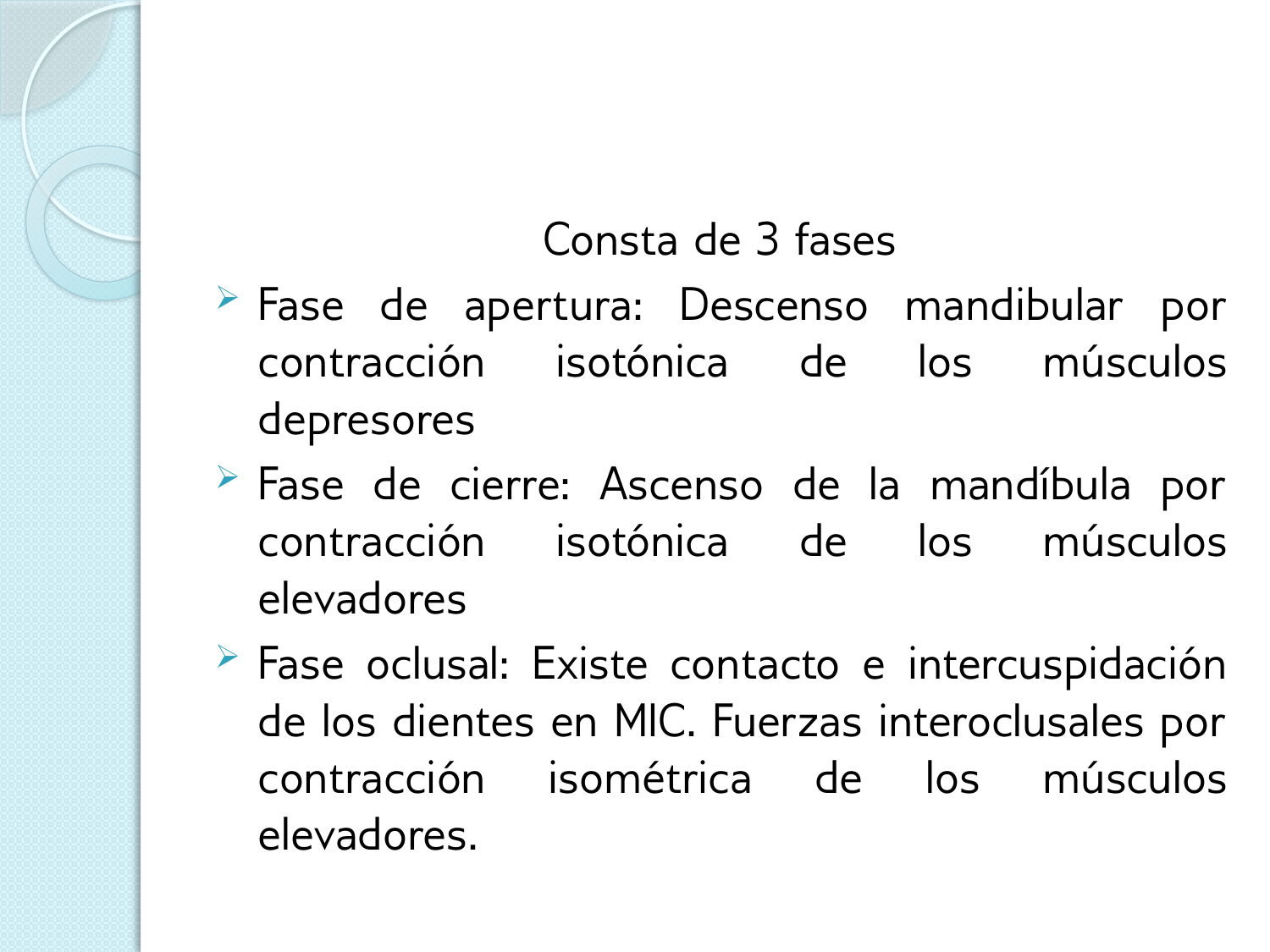

Consta de 3 fases
Fase de apertura: Descenso mandibular por contracción isotónica de los músculos depresores
Fase de cierre: Ascenso de la mandíbula por contracción isotónica de los músculos elevadores
Fase oclusal: Existe contacto e intercuspidación de los dientes en MIC. Fuerzas interoclusales por contracción isométrica de los músculos elevadores.